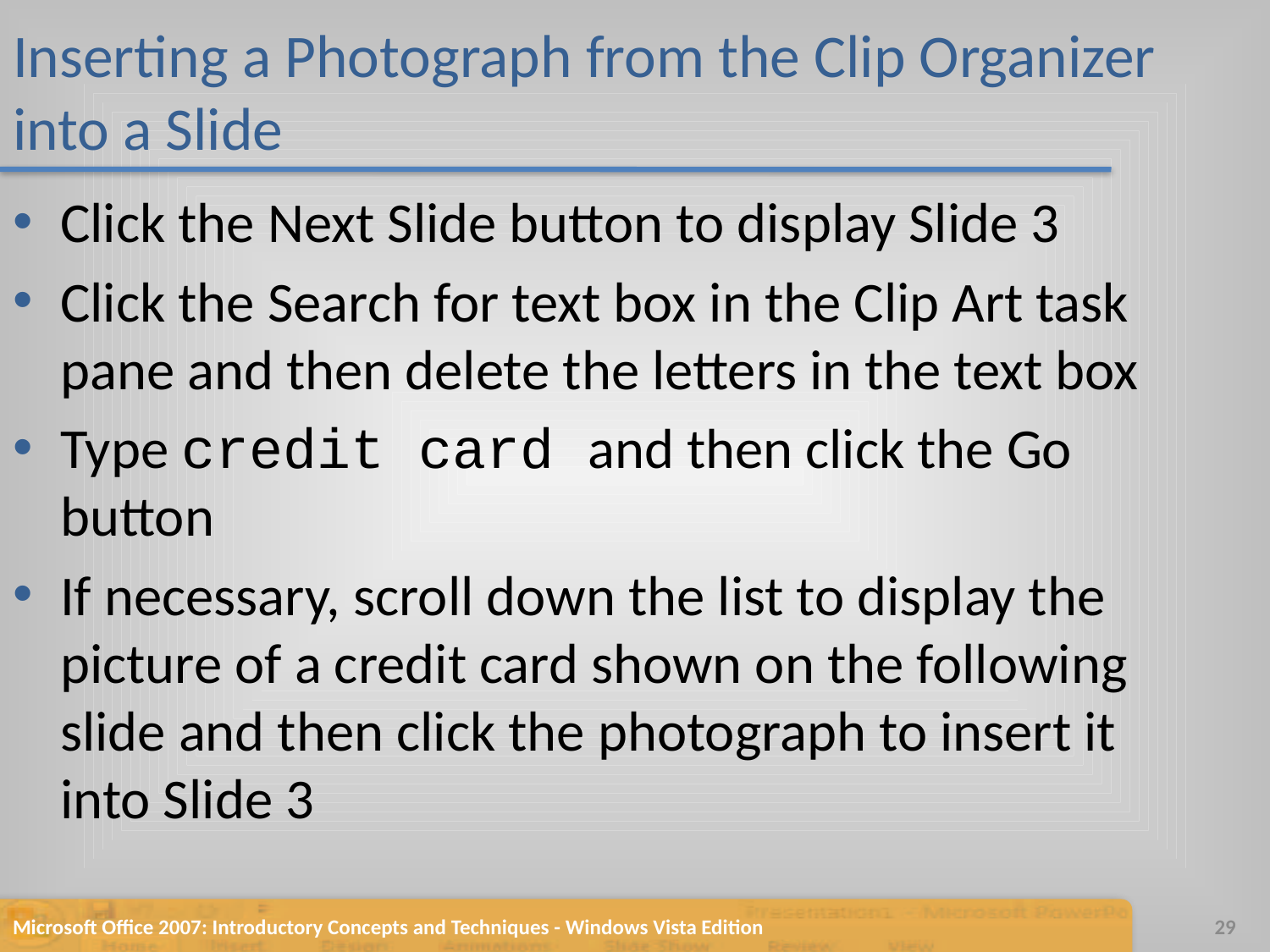

# Inserting a Photograph from the Clip Organizer into a Slide
Click the Next Slide button to display Slide 3
Click the Search for text box in the Clip Art task pane and then delete the letters in the text box
Type credit card and then click the Go button
If necessary, scroll down the list to display the picture of a credit card shown on the following slide and then click the photograph to insert it into Slide 3
Microsoft Office 2007: Introductory Concepts and Techniques - Windows Vista Edition
29